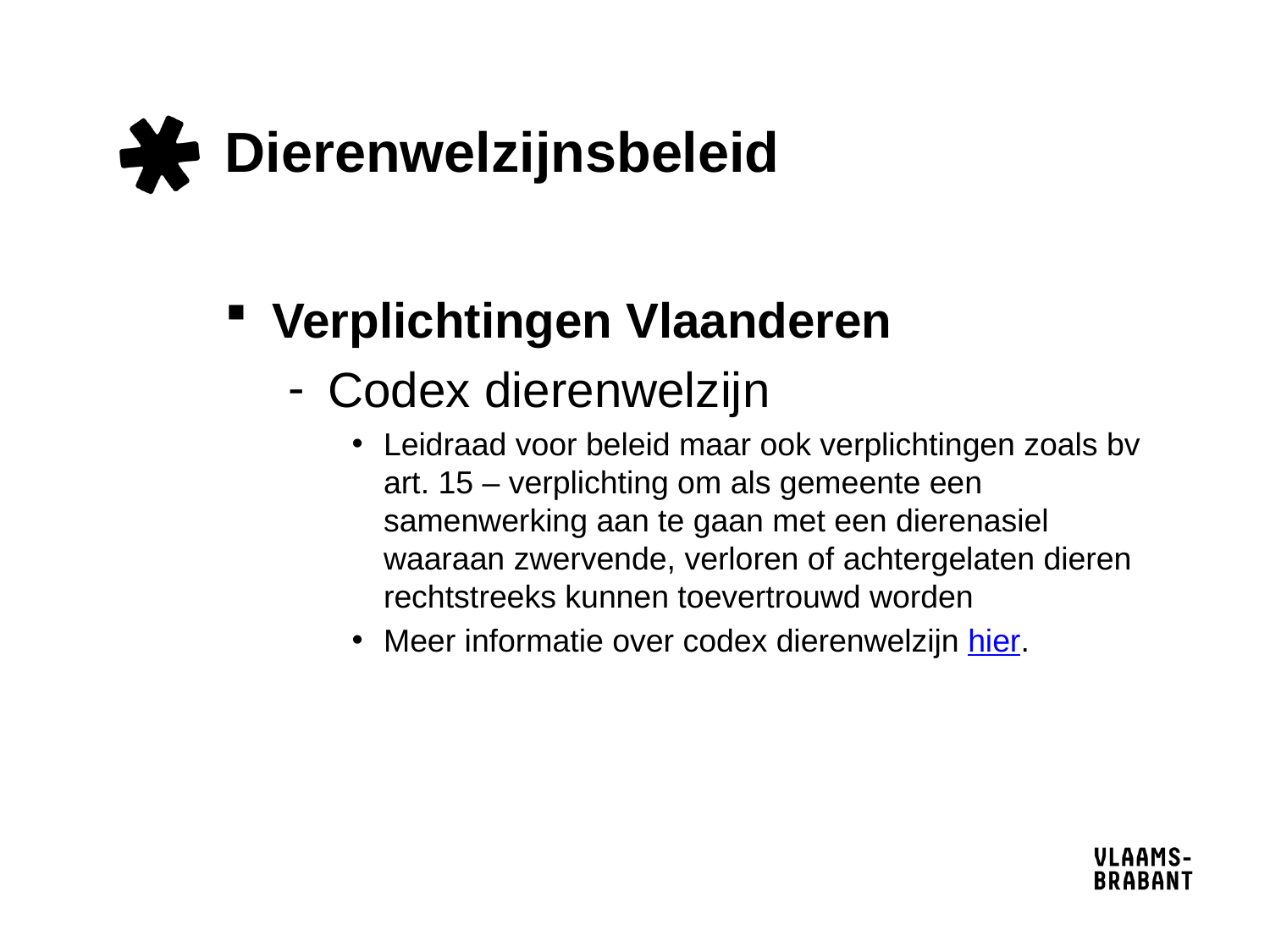

# Dierenwelzijnsbeleid
Verplichtingen Vlaanderen
Codex dierenwelzijn
Leidraad voor beleid maar ook verplichtingen zoals bv art. 15 – verplichting om als gemeente een samenwerking aan te gaan met een dierenasiel waaraan zwervende, verloren of achtergelaten dieren rechtstreeks kunnen toevertrouwd worden
Meer informatie over codex dierenwelzijn hier.